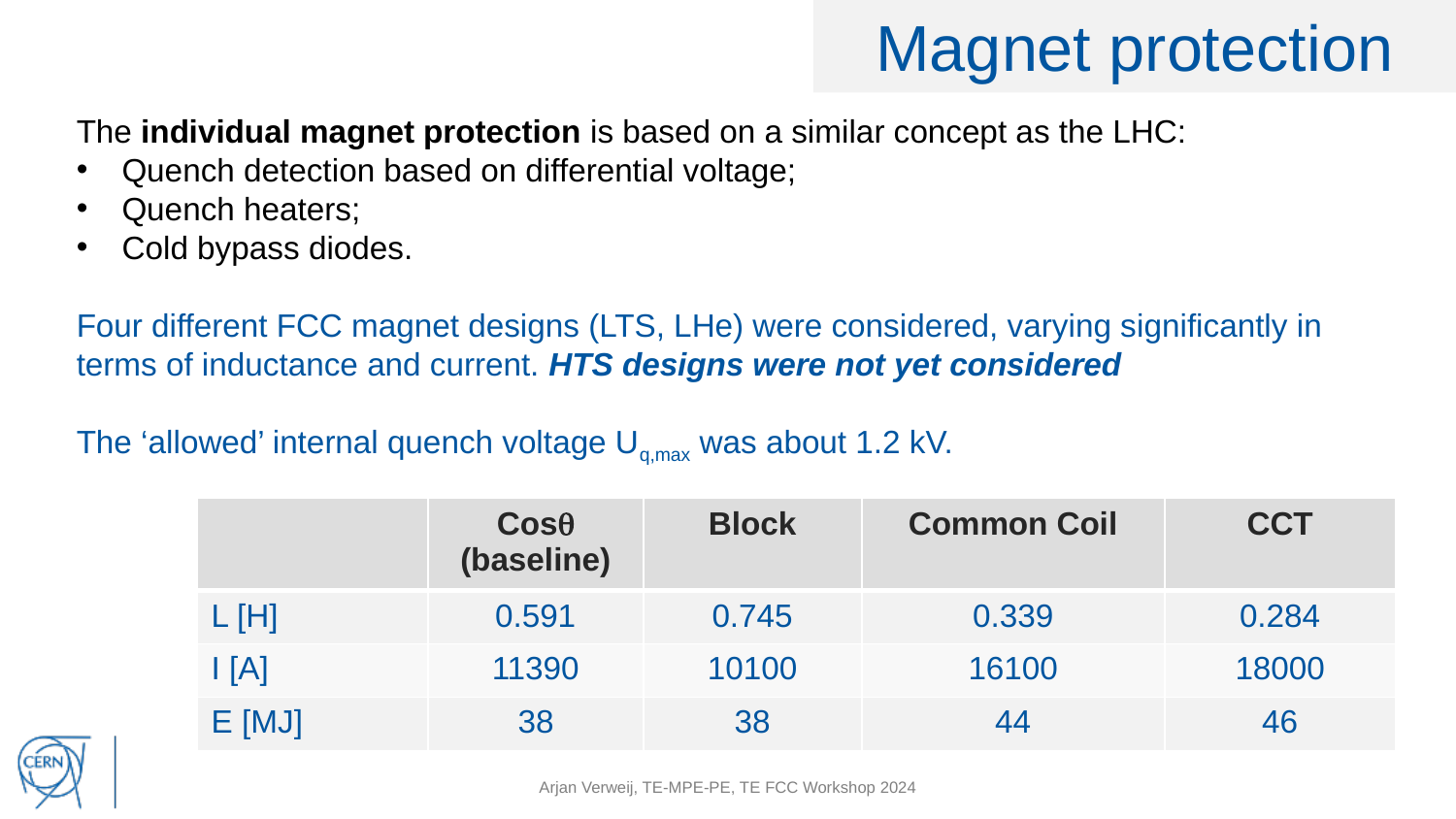

# Magnet protection
The individual magnet protection is based on a similar concept as the LHC:
Quench detection based on differential voltage;
Quench heaters;
Cold bypass diodes.

Four different FCC magnet designs (LTS, LHe) were considered, varying significantly in terms of inductance and current. HTS designs were not yet considered

The ‘allowed’ internal quench voltage Uq,max was about 1.2 kV.
|  | Cosθ (baseline) | Block | Common Coil | CCT |
| --- | --- | --- | --- | --- |
| L [H] | 0.591 | 0.745 | 0.339 | 0.284 |
| I [A] | 11390 | 10100 | 16100 | 18000 |
| E [MJ] | 38 | 38 | 44 | 46 |
Arjan Verweij, TE-MPE-PE, TE FCC Workshop 2024